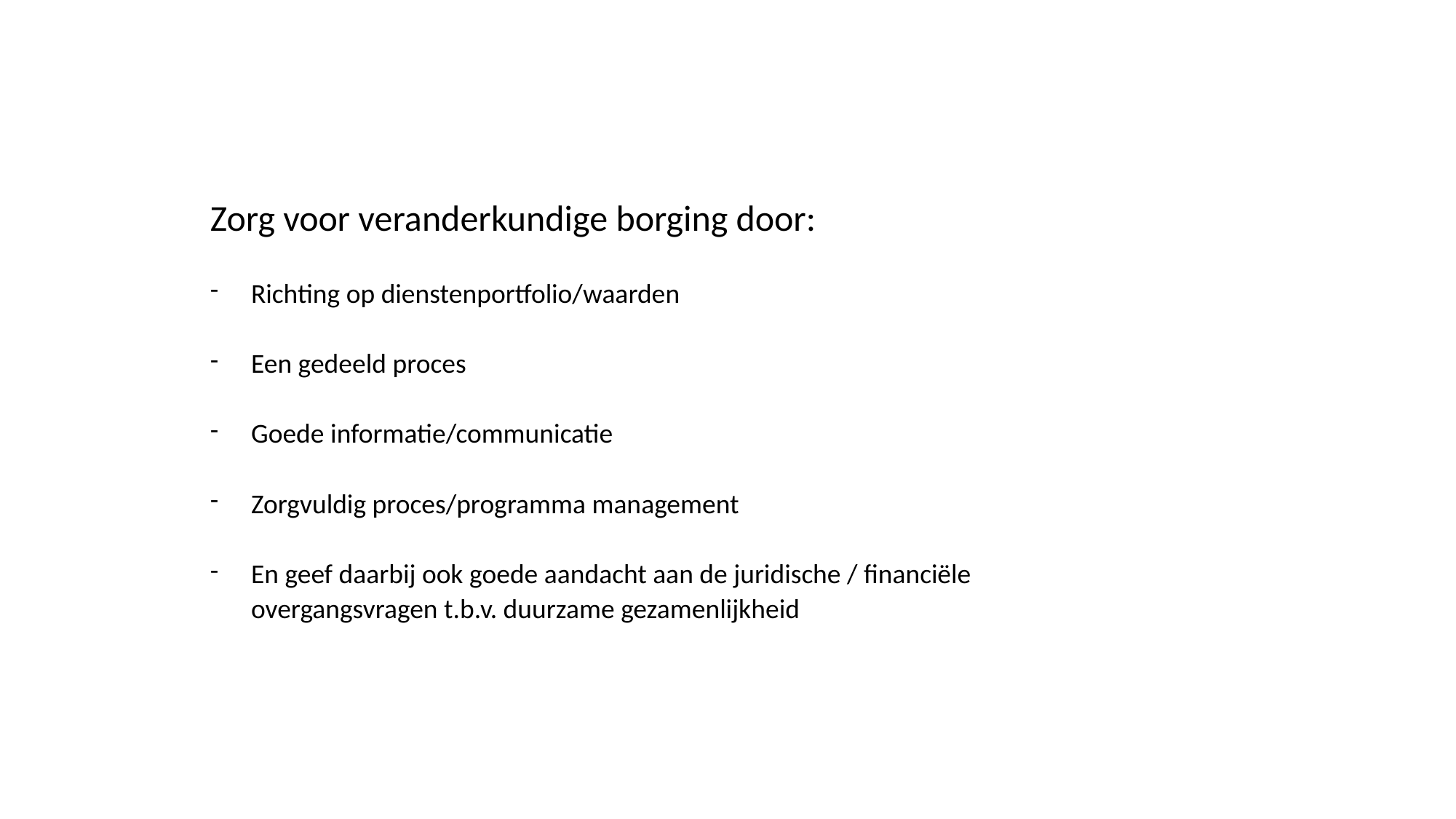

Zorg voor veranderkundige borging door:

Richting op dienstenportfolio/waarden

Een gedeeld proces

Goede informatie/communicatie

Zorgvuldig proces/programma management

En geef daarbij ook goede aandacht aan de juridische / financiële overgangsvragen t.b.v. duurzame gezamenlijkheid